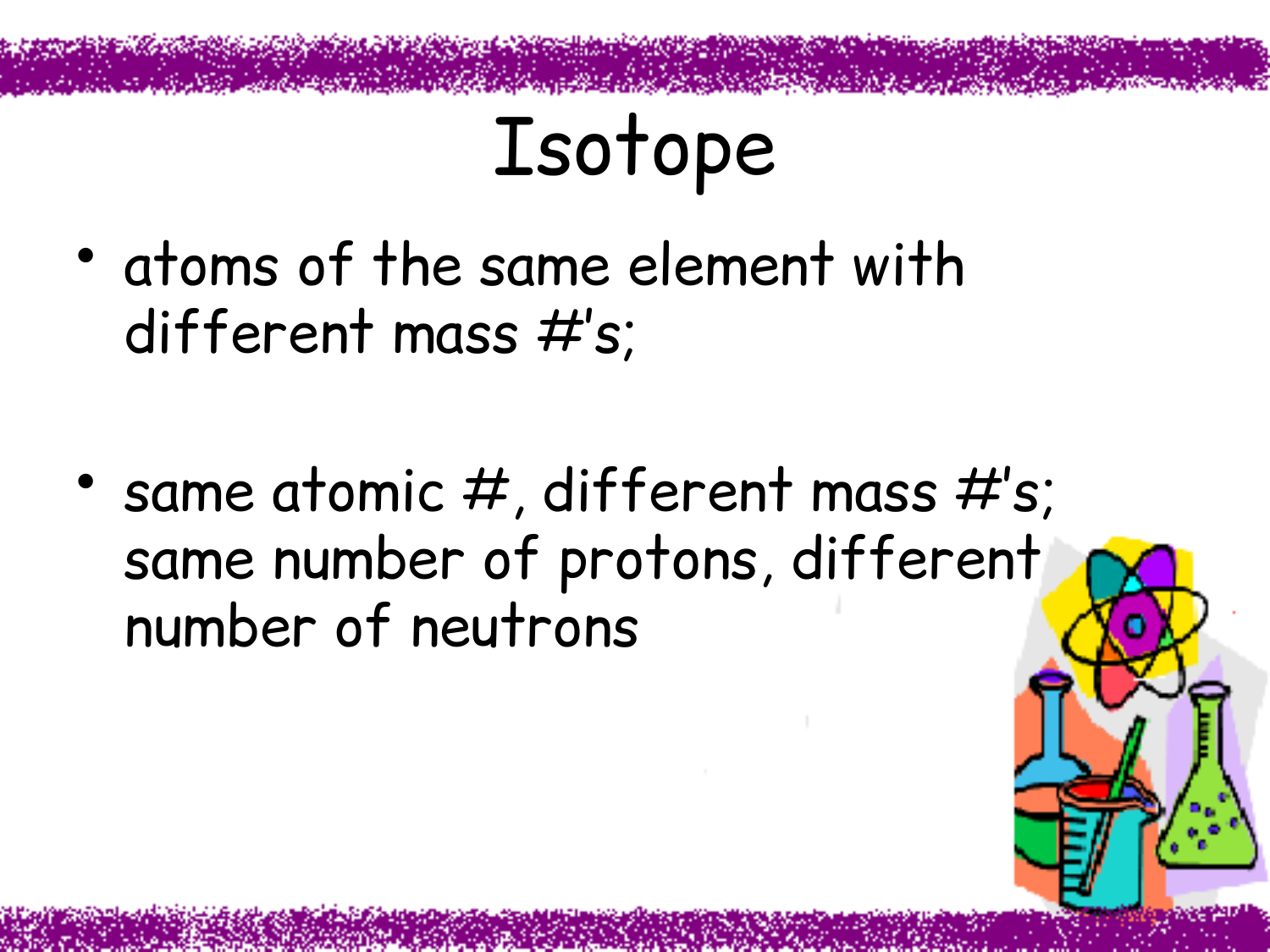

# Isotope
atoms of the same element with different mass #’s;

same atomic #, different mass #’s; same number of protons, different number of neutrons